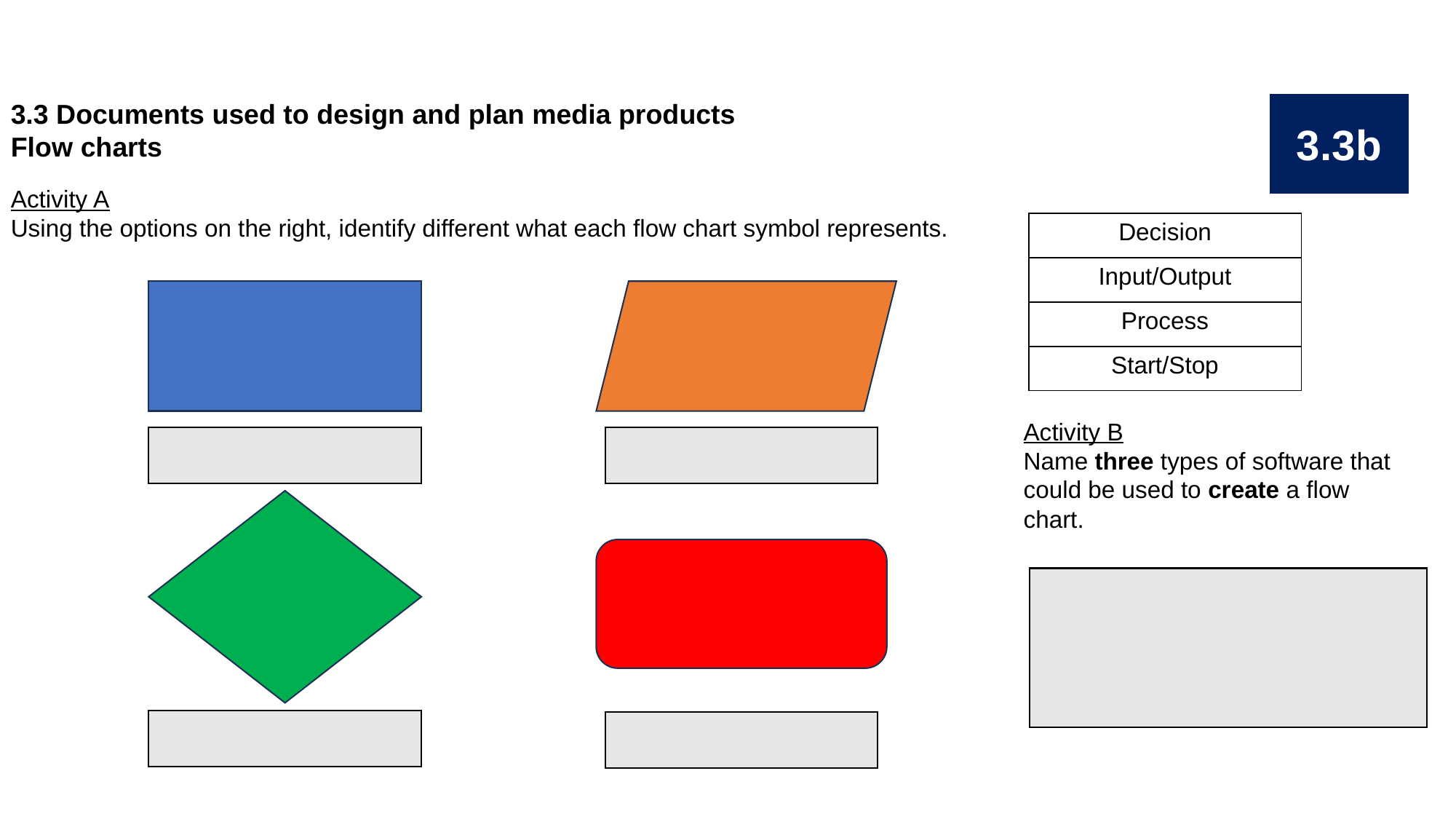

3.3 Documents used to design and plan media products
Flow charts
3.3b
Activity A
Using the options on the right, identify different what each flow chart symbol represents.
| Decision |
| --- |
| Input/Output |
| Process |
| Start/Stop |

Activity B
Name three types of software that could be used to create a flow chart.